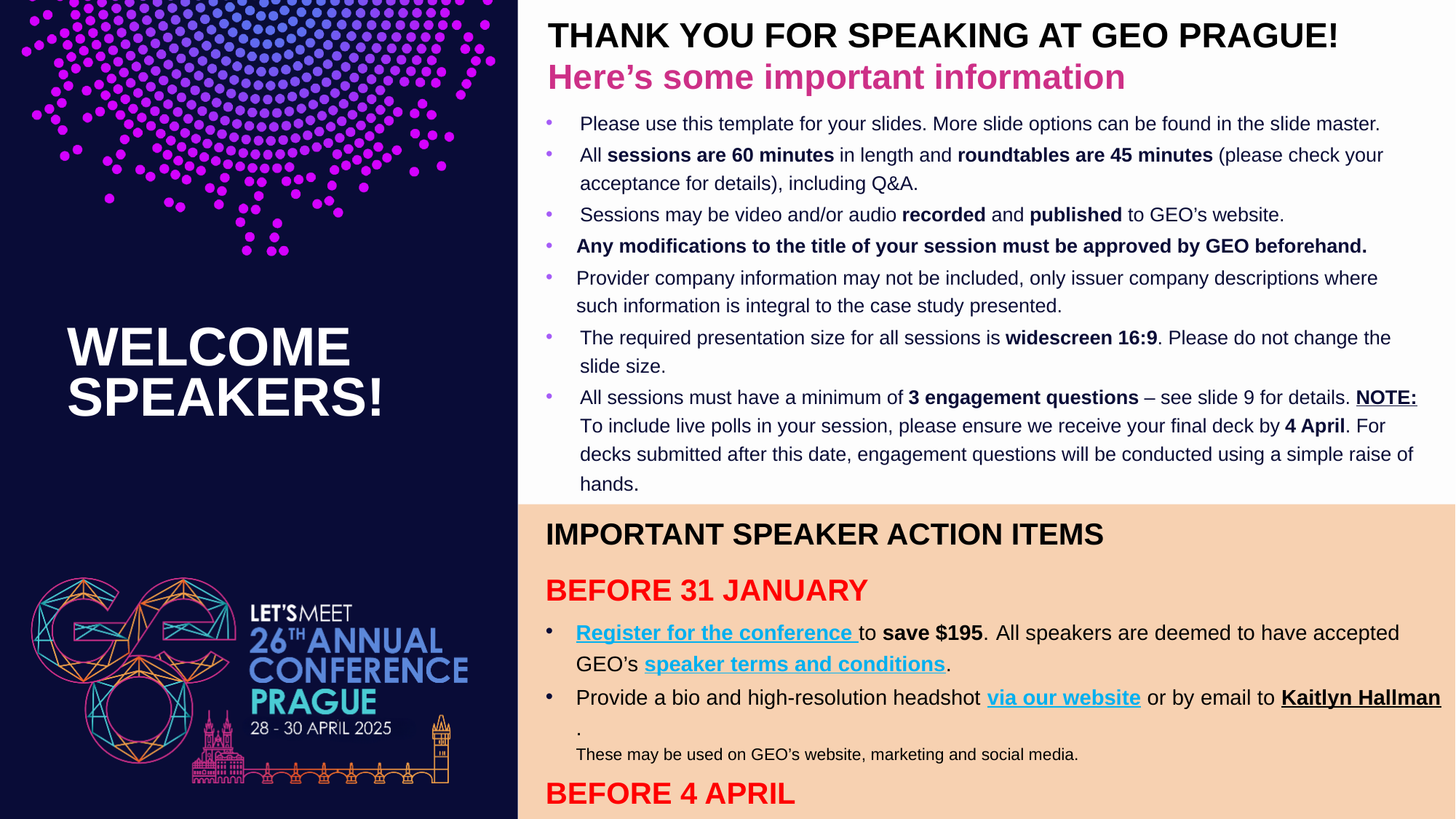

THANK YOU FOR SPEAKING AT GEO PRAGUE!
Here’s some important information
Please use this template for your slides. More slide options can be found in the slide master.
All sessions are 60 minutes in length and roundtables are 45 minutes (please check your acceptance for details), including Q&A.
Sessions may be video and/or audio recorded and published to GEO’s website.
Any modifications to the title of your session must be approved by GEO beforehand.
Provider company information may not be included, only issuer company descriptions where such information is integral to the case study presented.
The required presentation size for all sessions is widescreen 16:9. Please do not change the slide size.
All sessions must have a minimum of 3 engagement questions – see slide 9 for details. NOTE: To include live polls in your session, please ensure we receive your final deck by 4 April. For decks submitted after this date, engagement questions will be conducted using a simple raise of hands.
WELCOME SPEAKERS!

IMPORTANT SPEAKER ACTION ITEMS
BEFORE 31 JANUARY
Register for the conference to save $195. All speakers are deemed to have accepted GEO’s speaker terms and conditions.
Provide a bio and high-resolution headshot via our website or by email to Kaitlyn Hallman.
These may be used on GEO’s website, marketing and social media.
BEFORE 4 APRIL
Provide your final presentation slides via our website or by email to Kaitlyn Hallman.